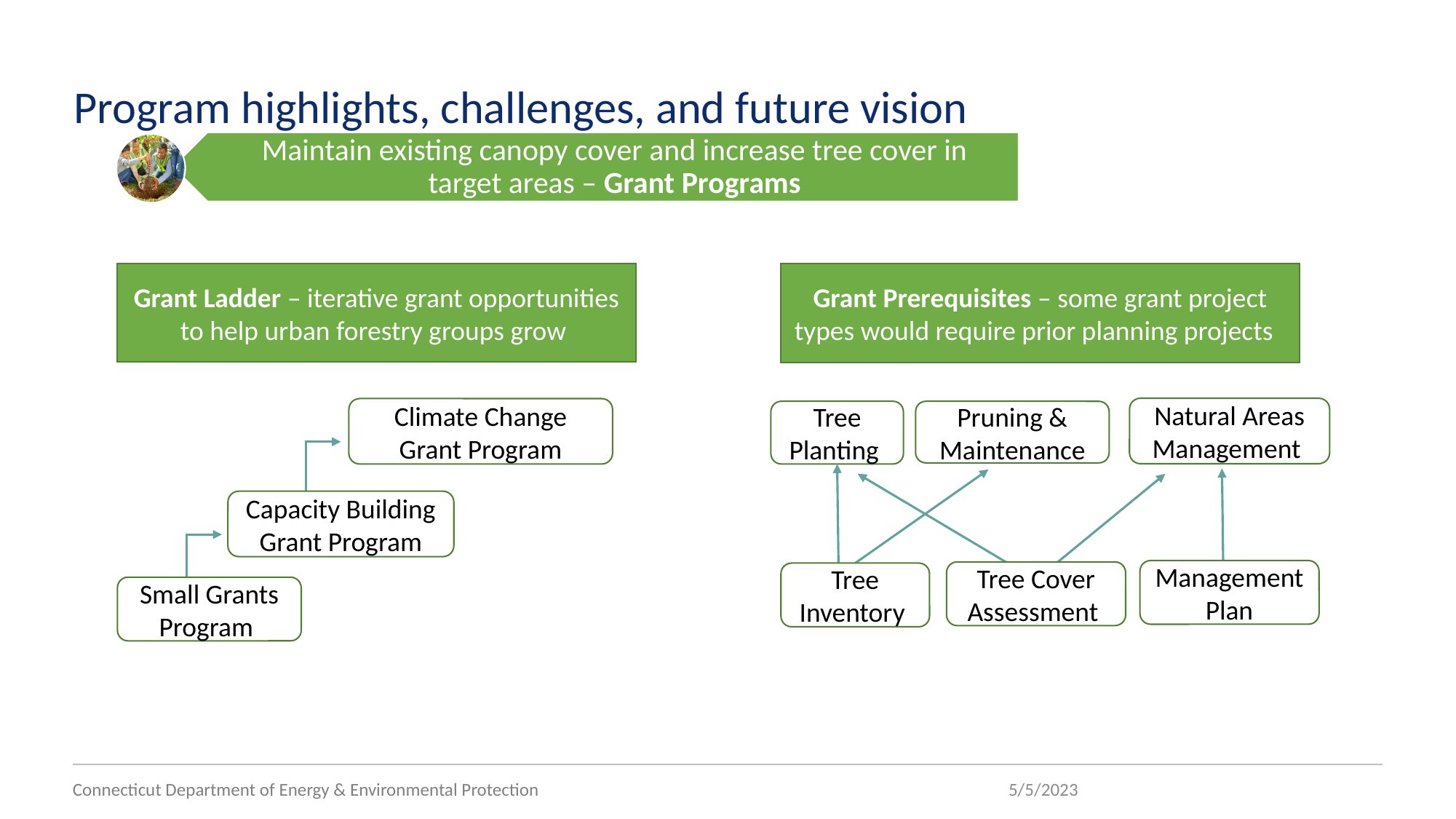

# Program highlights, challenges, and future vision

Maintain existing canopy cover and increase tree cover in target areas – Grant Programs

Grant Ladder – iterative grant opportunities to help urban forestry groups grow
Grant Prerequisites – some grant project types would require prior planning projects
Natural Areas Management
Climate Change Grant Program
Capacity Building Grant Program
Small Grants Program
Tree Planting
Pruning & Maintenance
Management Plan
Tree Cover Assessment
Tree Inventory
Connecticut Department of Energy & Environmental Protection
5/5/2023